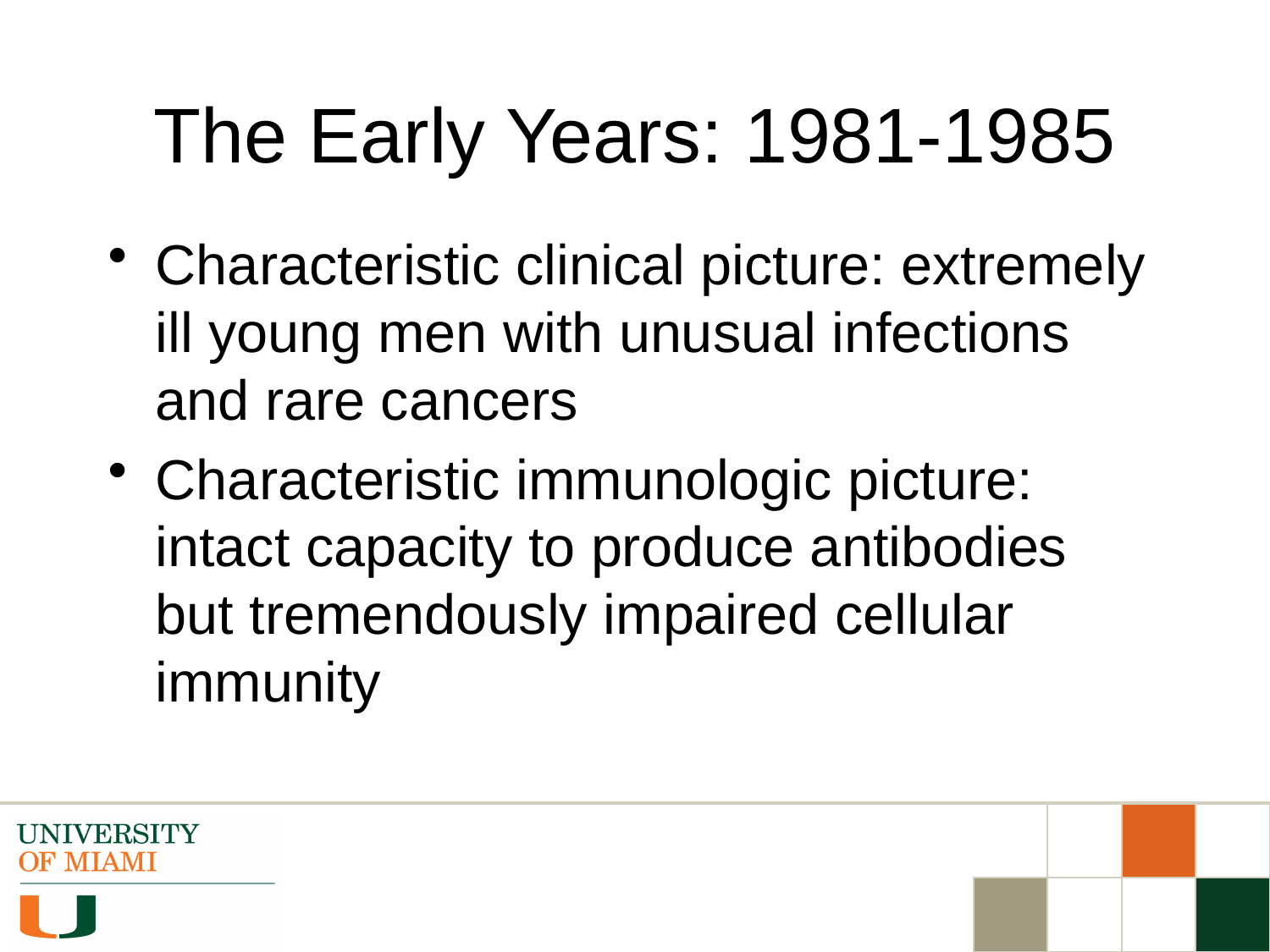

# The Early Years: 1981-1985
Characteristic clinical picture: extremely ill young men with unusual infections and rare cancers
Characteristic immunologic picture: intact capacity to produce antibodies but tremendously impaired cellular immunity